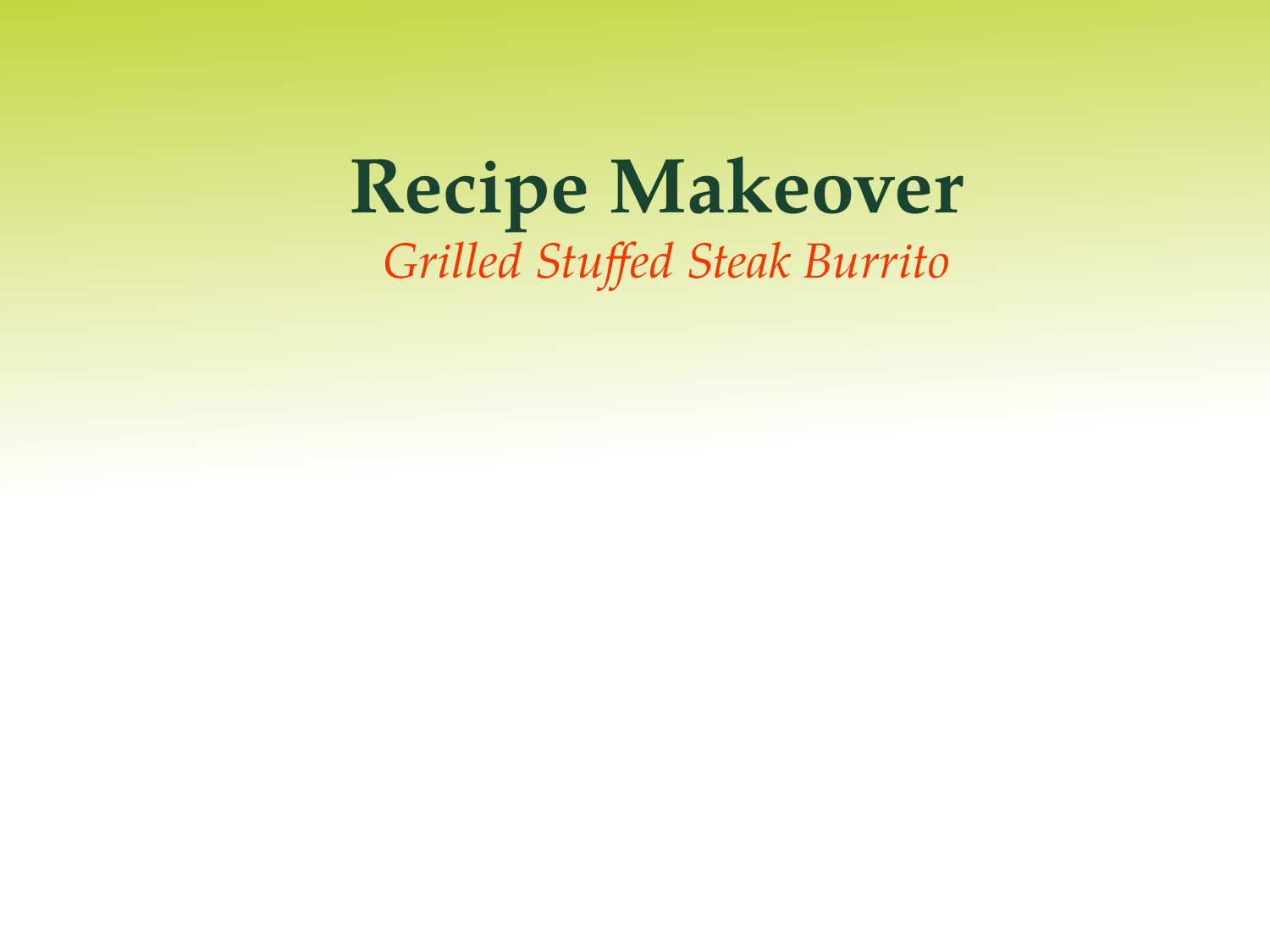

# Recipe Makeover Grilled Stuffed Steak Burrito